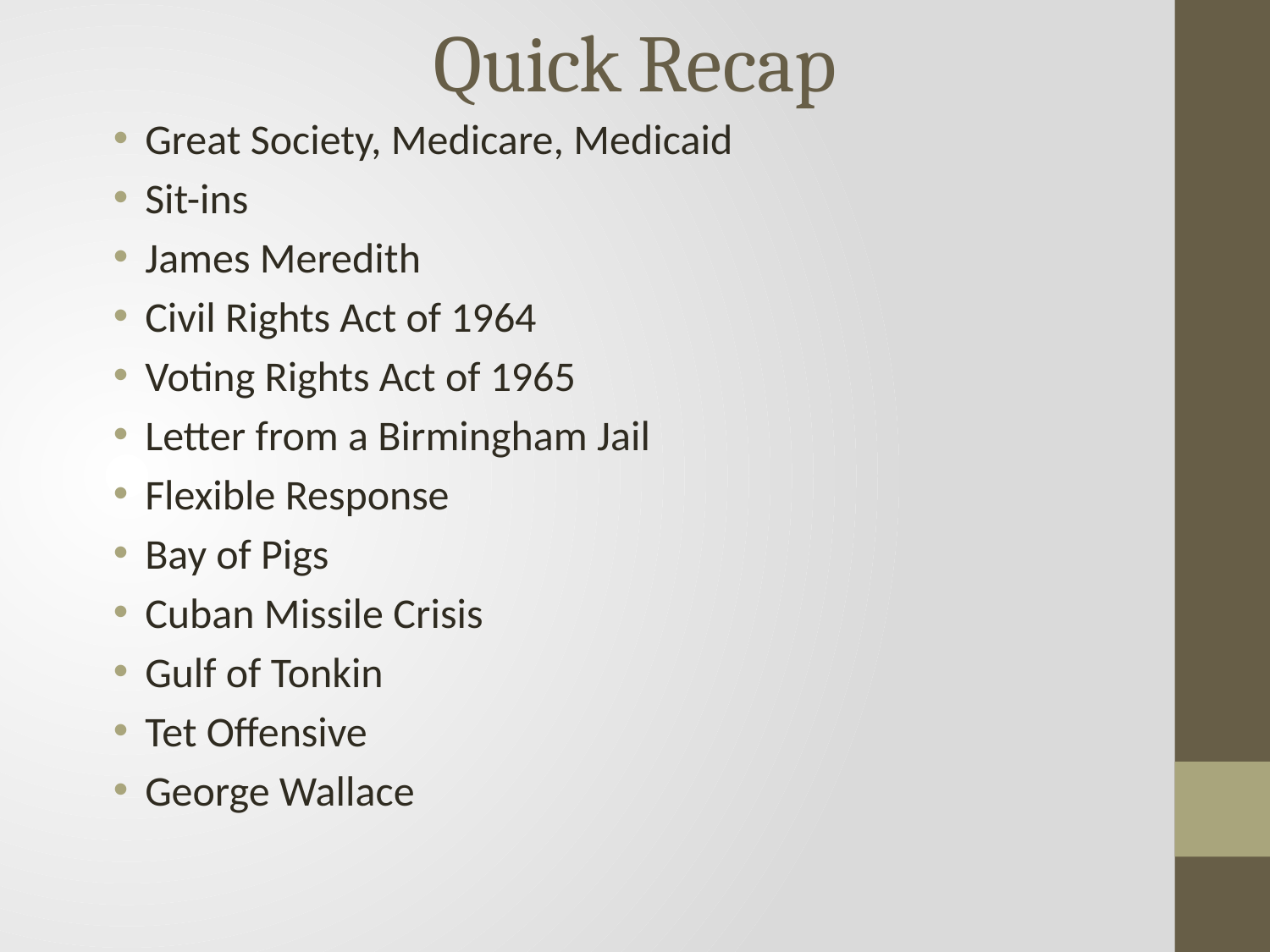

# Quick Recap
Great Society, Medicare, Medicaid
Sit-ins
James Meredith
Civil Rights Act of 1964
Voting Rights Act of 1965
Letter from a Birmingham Jail
Flexible Response
Bay of Pigs
Cuban Missile Crisis
Gulf of Tonkin
Tet Offensive
George Wallace